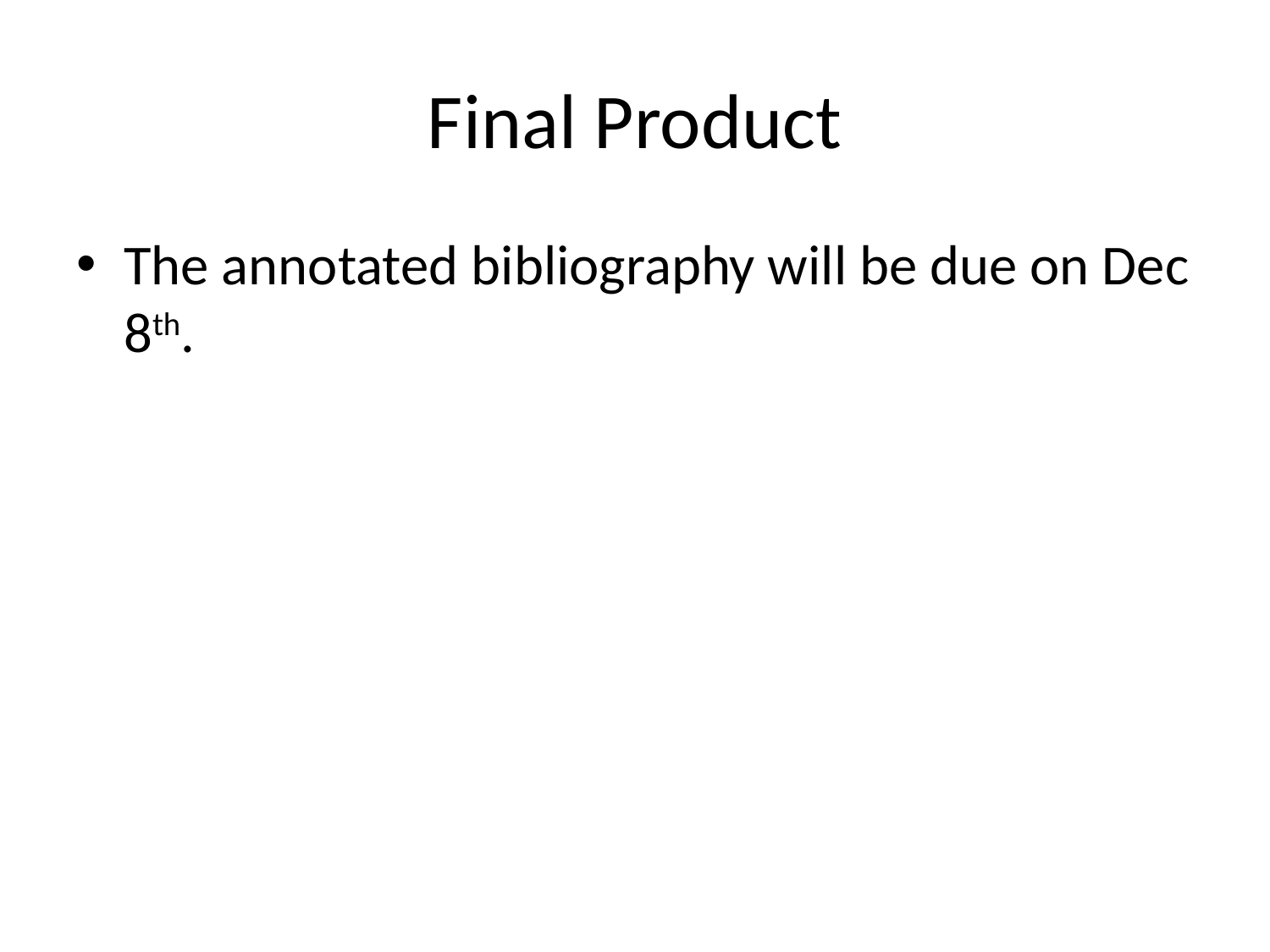

# Final Product
The annotated bibliography will be due on Dec 8th.